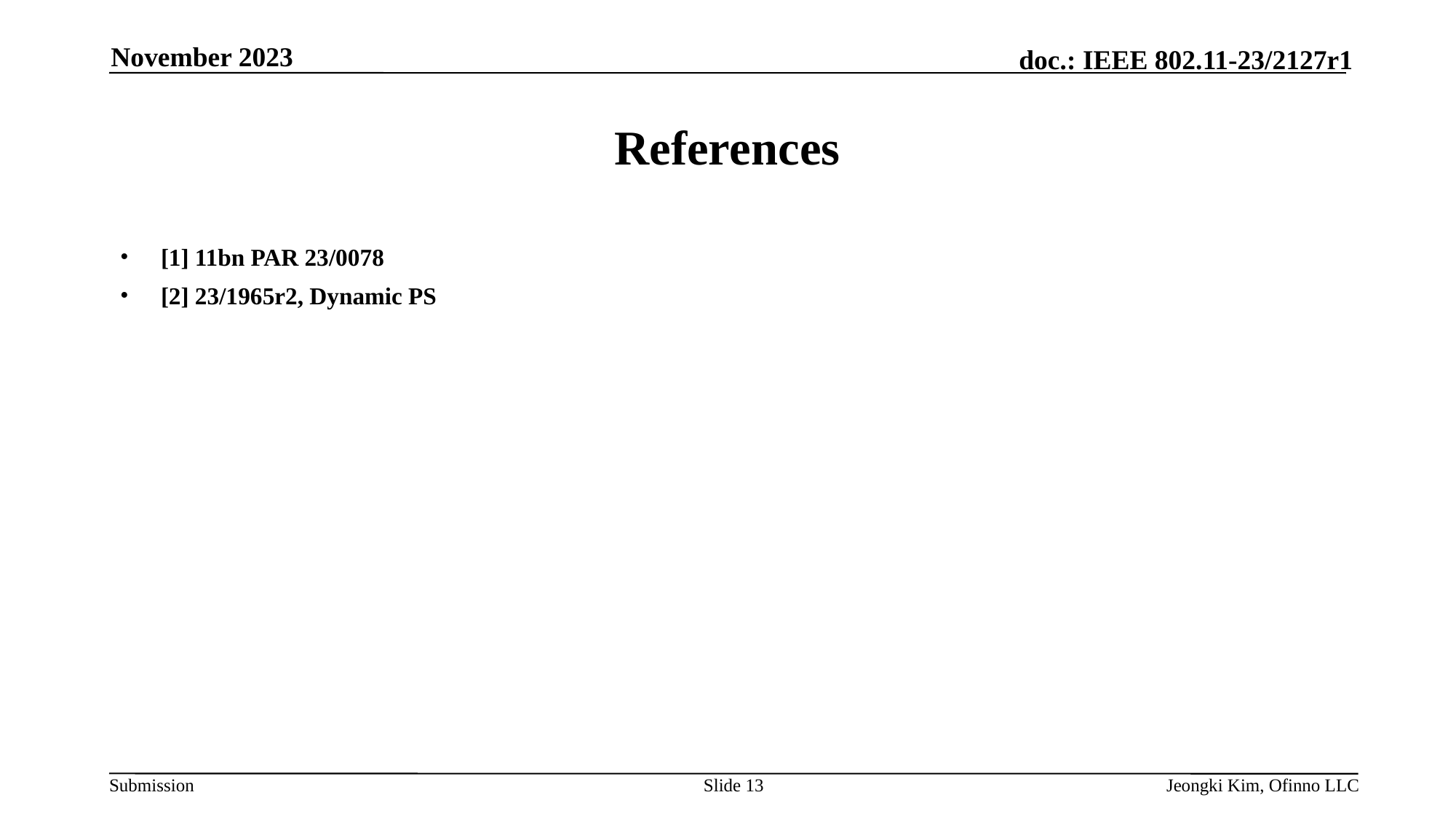

November 2023
# References
[1] 11bn PAR 23/0078
[2] 23/1965r2, Dynamic PS

Slide 13
Jeongki Kim, Ofinno LLC